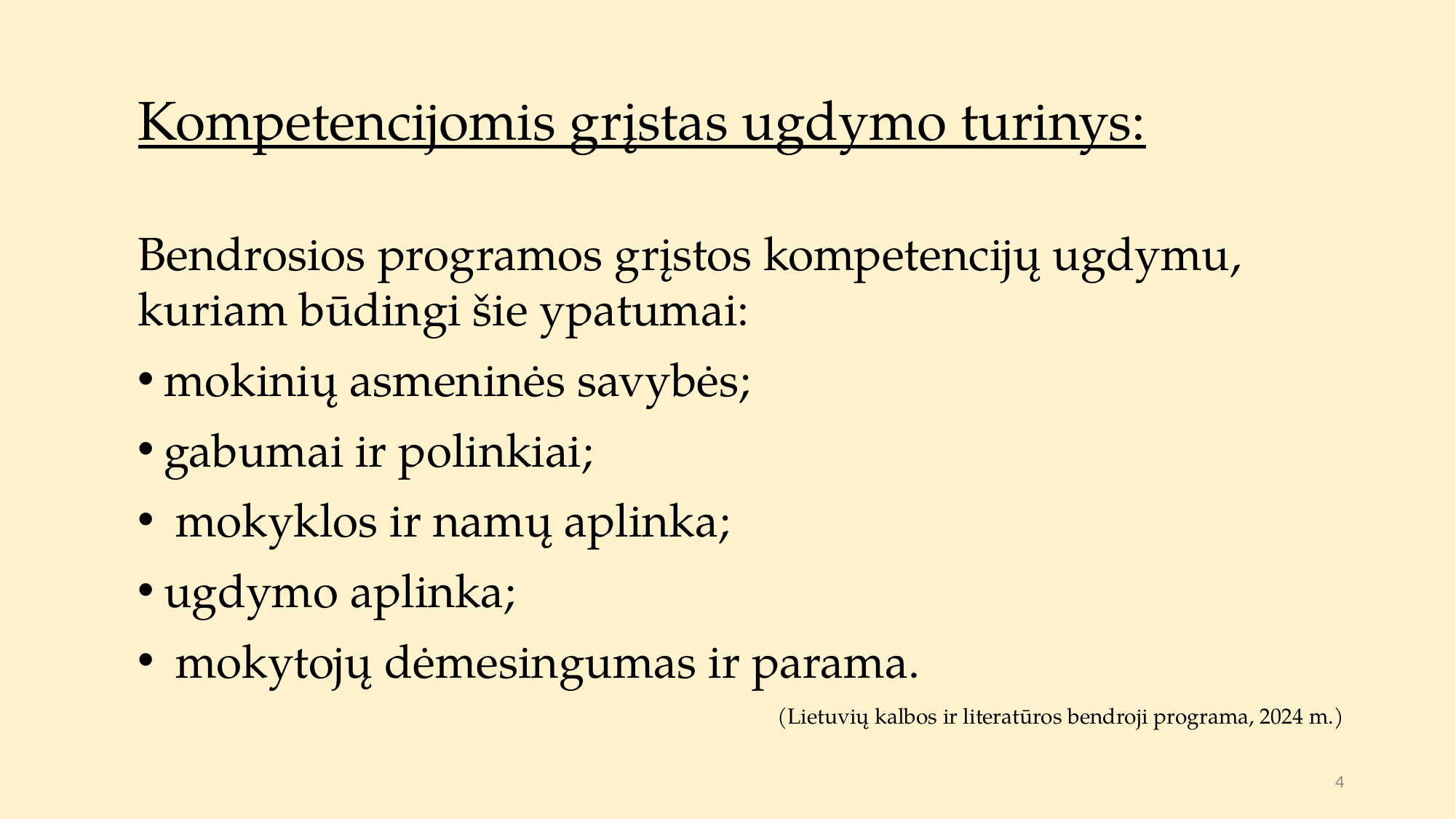

# Kompetencijomis grįstas ugdymo turinys:
Bendrosios programos grįstos kompetencijų ugdymu, kuriam būdingi šie ypatumai:
mokinių asmeninės savybės;
gabumai ir polinkiai;
 mokyklos ir namų aplinka;
ugdymo aplinka;
 mokytojų dėmesingumas ir parama.
(Lietuvių kalbos ir literatūros bendroji programa, 2024 m.)

4